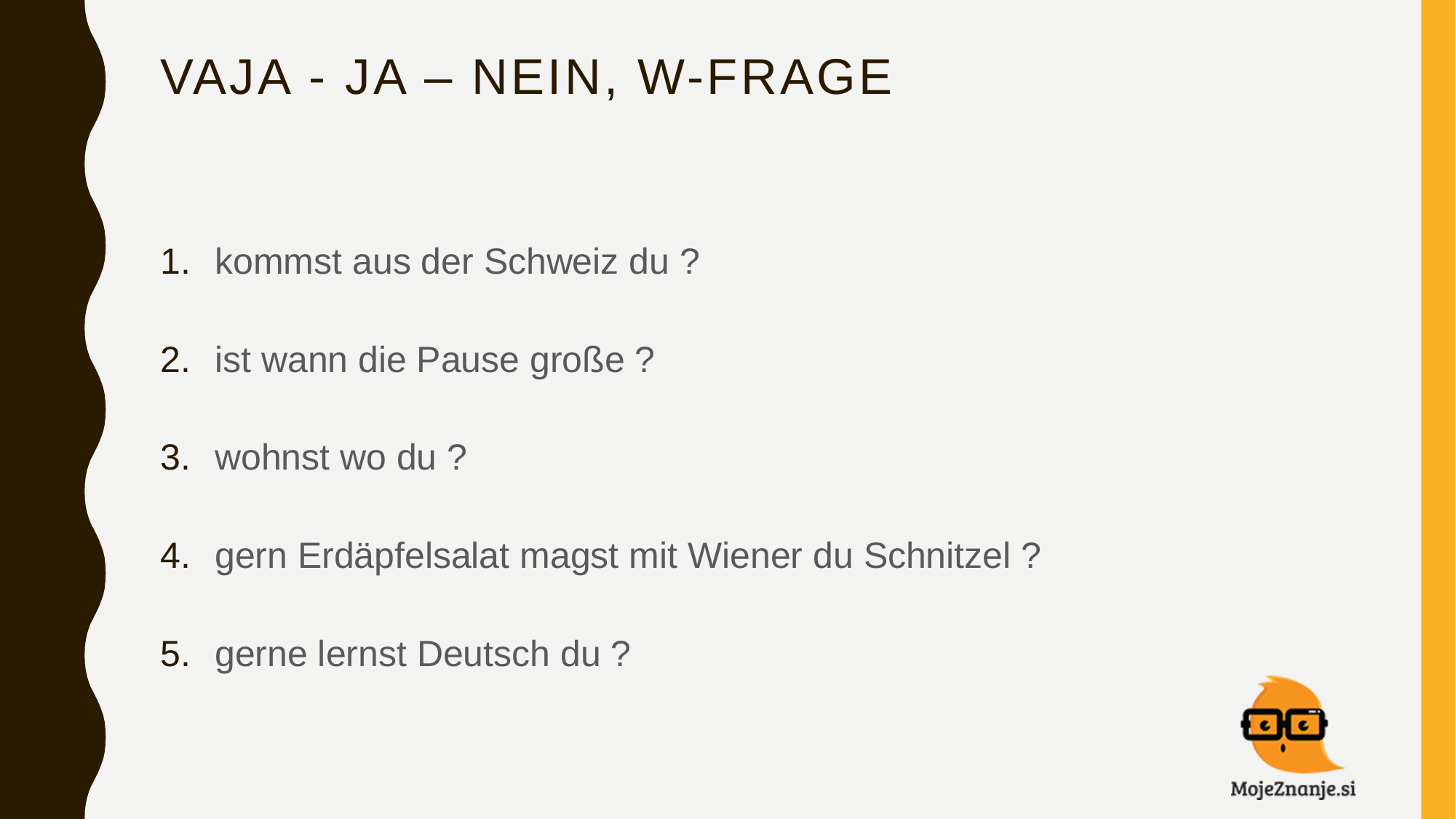

# Vaja - JA – nein, W-Frage
kommst aus der Schweiz du ?
ist wann die Pause große ?
wohnst wo du ?
gern Erdäpfelsalat magst mit Wiener du Schnitzel ?
gerne lernst Deutsch du ?